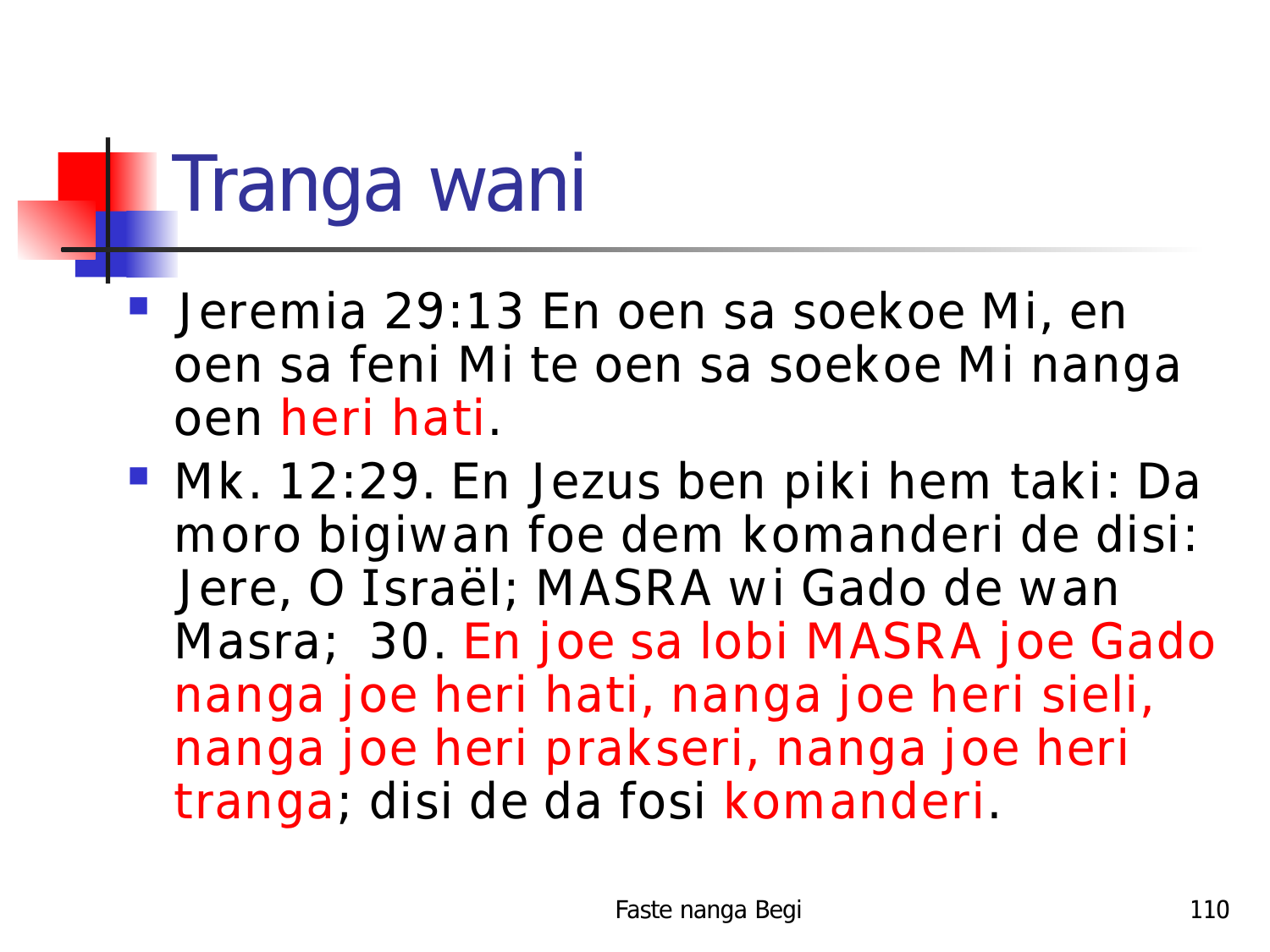

# Tranga wani
Jeremia 29:13 En oen sa soekoe Mi, en oen sa feni Mi te oen sa soekoe Mi nanga oen heri hati.
Mk. 12:29. En Jezus ben piki hem taki: Da moro bigiwan foe dem komanderi de disi: Jere, O Israël; MASRA wi Gado de wan Masra;  30. En joe sa lobi MASRA joe Gado nanga joe heri hati, nanga joe heri sieli, nanga joe heri prakseri, nanga joe heri tranga; disi de da fosi komanderi.
Faste nanga Begi
110